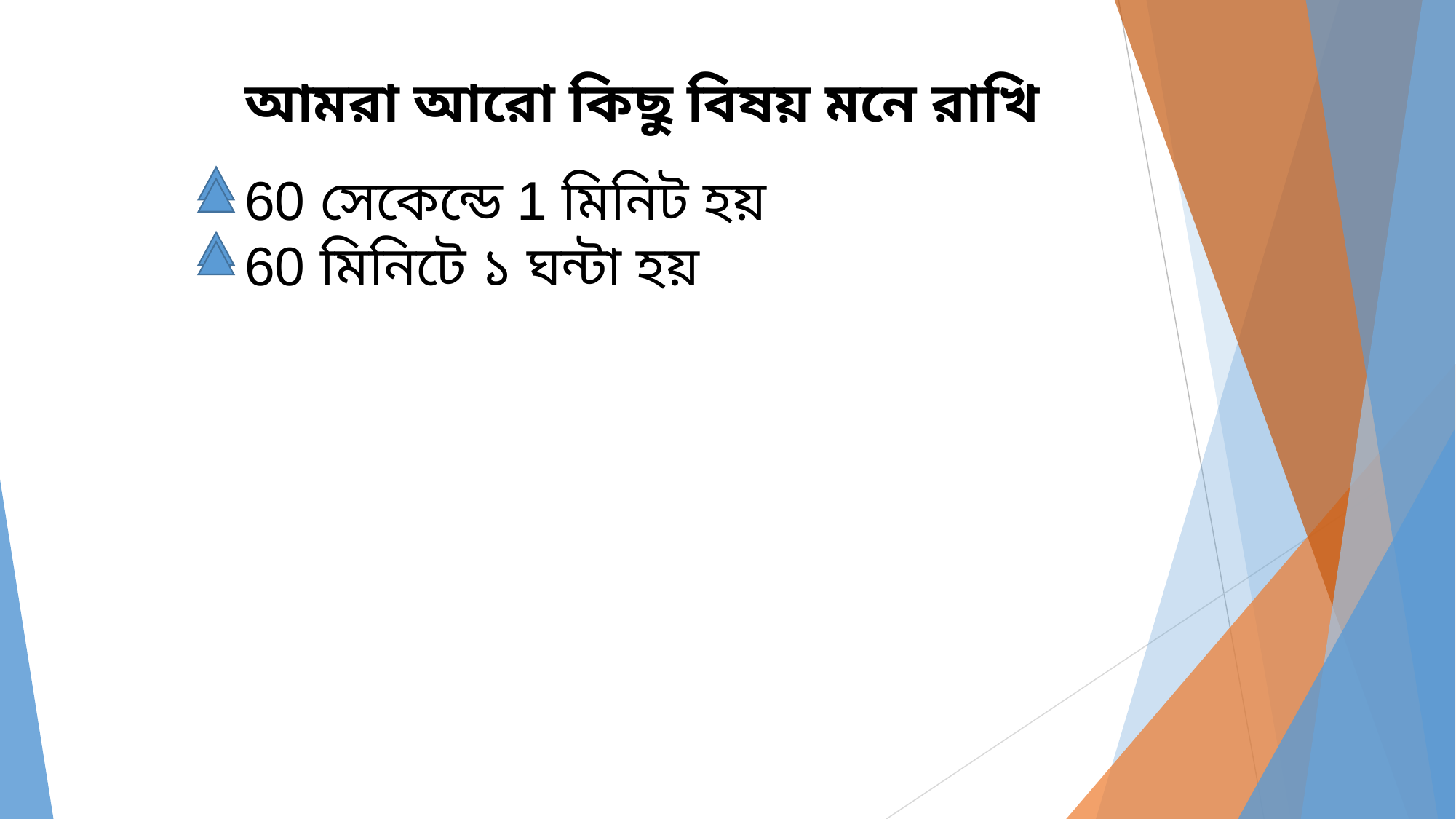

আমরা আরো কিছু বিষয় মনে রাখি

60 সেকেন্ডে 1 মিনিট হয়
60 মিনিটে ১ ঘন্টা হয়